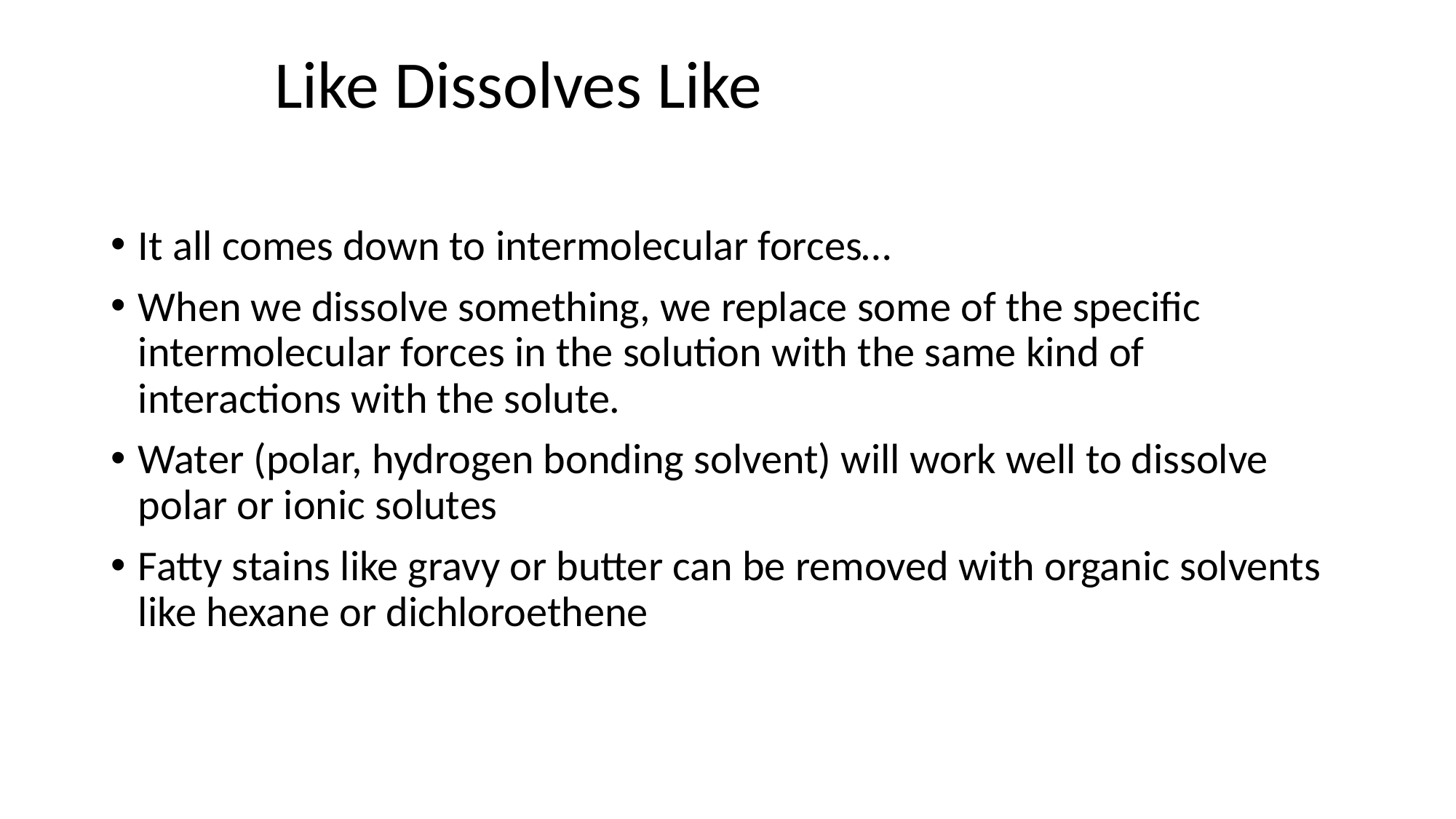

# Like Dissolves Like
It all comes down to intermolecular forces…
When we dissolve something, we replace some of the specific intermolecular forces in the solution with the same kind of interactions with the solute.
Water (polar, hydrogen bonding solvent) will work well to dissolve polar or ionic solutes
Fatty stains like gravy or butter can be removed with organic solvents like hexane or dichloroethene